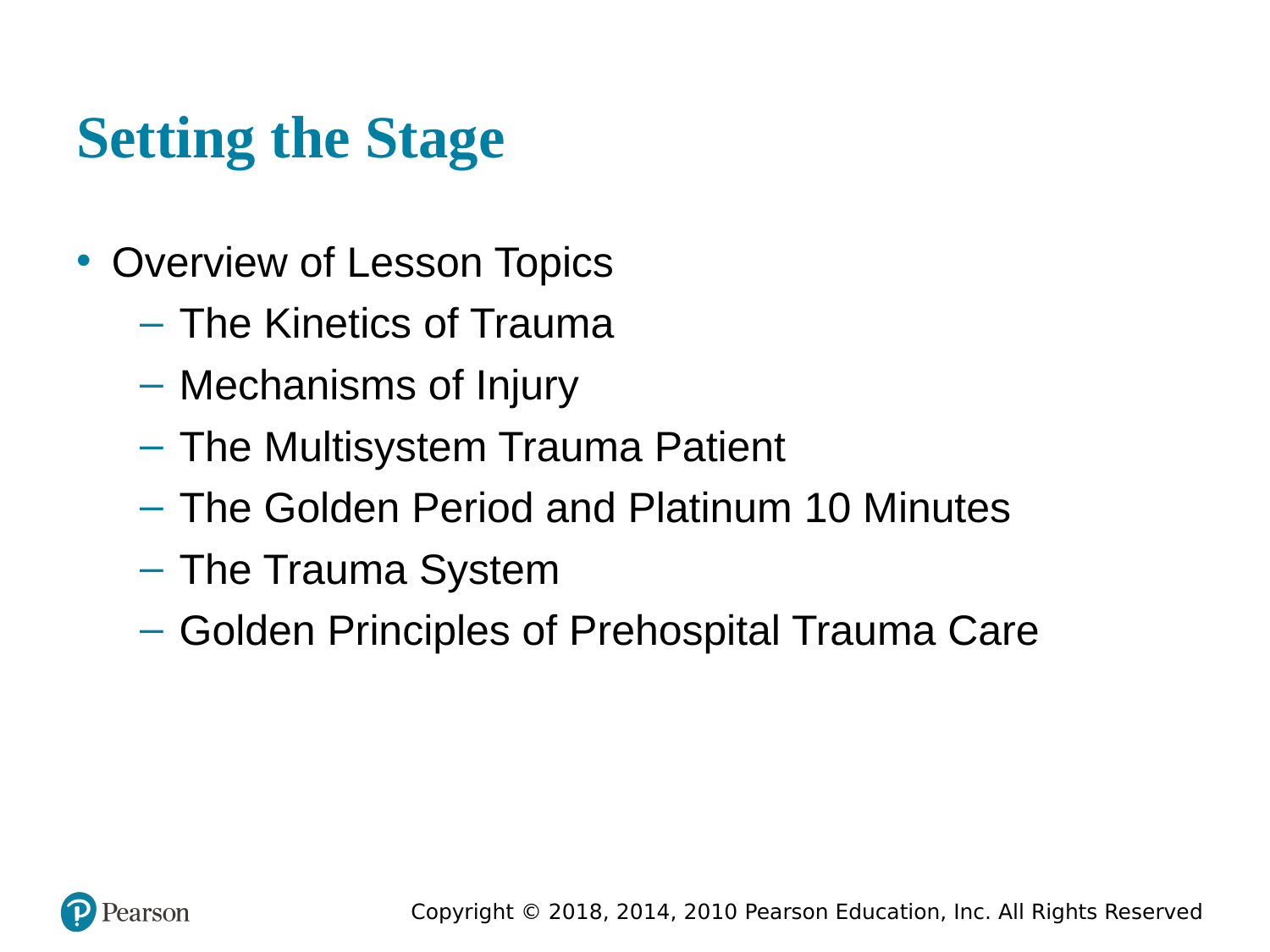

# Setting the Stage
Overview of Lesson Topics
The Kinetics of Trauma
Mechanisms of Injury
The Multisystem Trauma Patient
The Golden Period and Platinum 10 Minutes
The Trauma System
Golden Principles of Prehospital Trauma Care